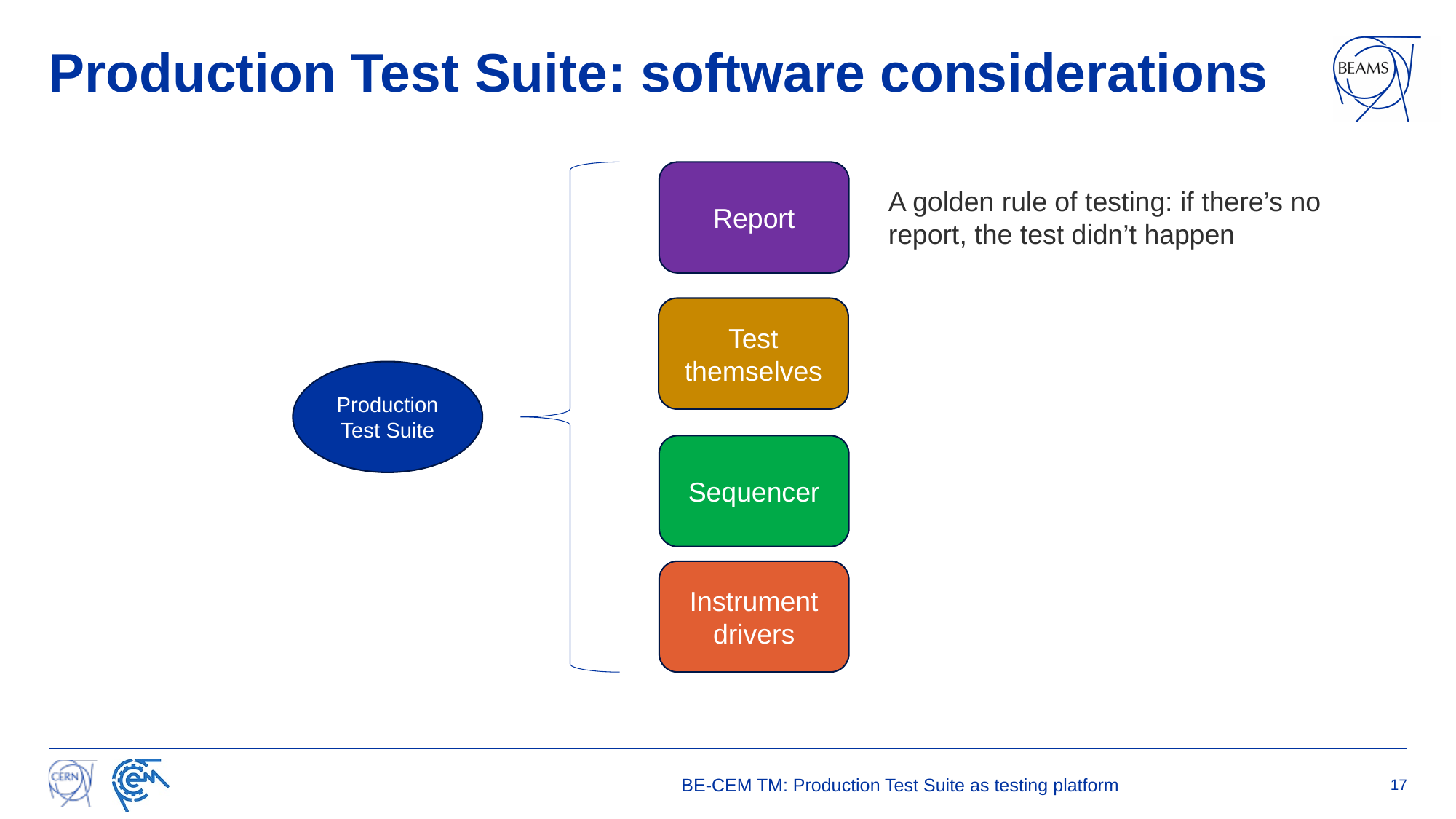

# Production Test Suite: software considerations

Report
A golden rule of testing: if there’s no report, the test didn’t happen
Test themselves
Production Test Suite
Sequencer
Instrument drivers
BE-CEM TM: Production Test Suite as testing platform
17